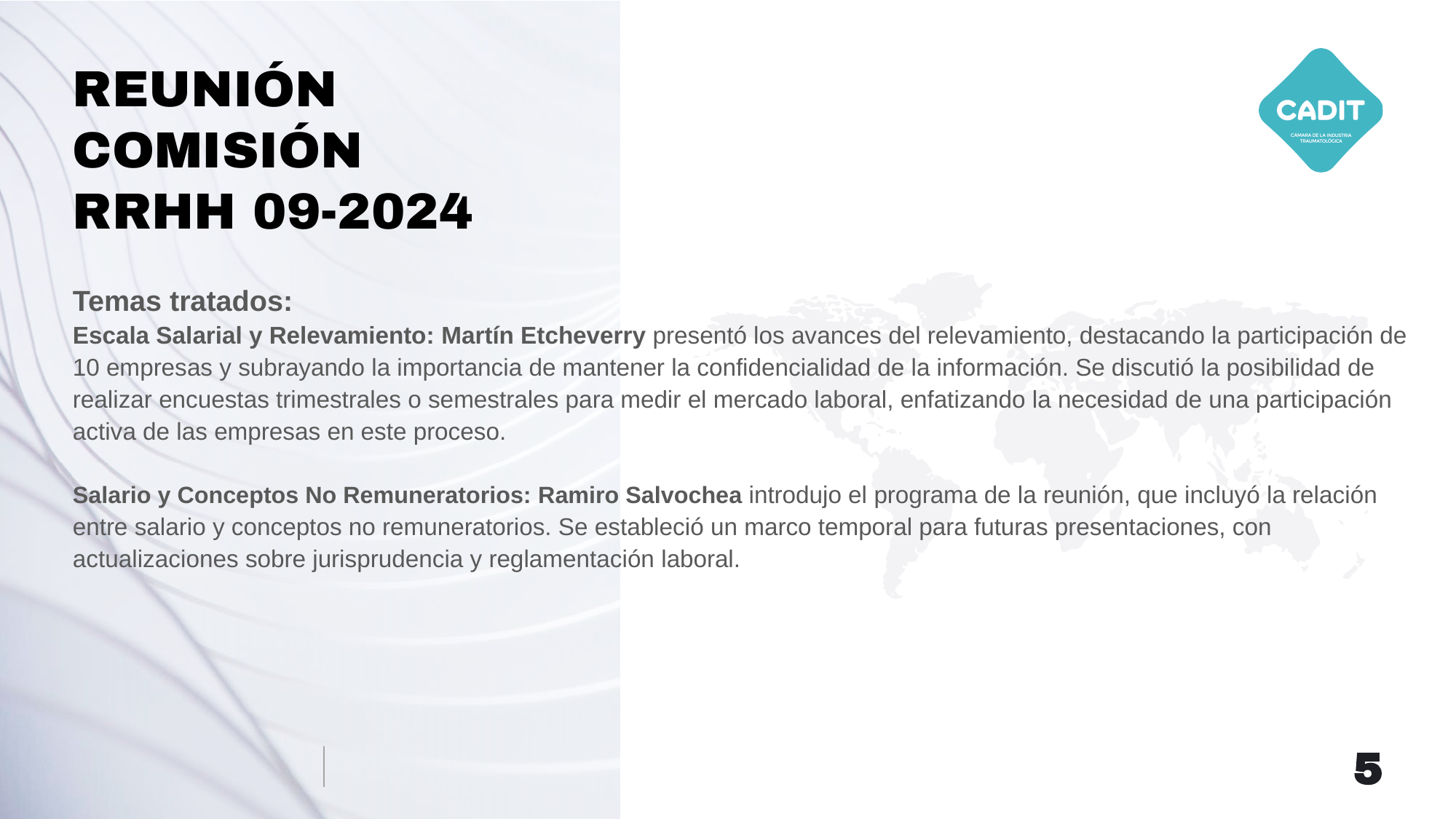

# REUNIÓN COMISIÓN RRHH 09-2024

Temas tratados:
Escala Salarial y Relevamiento: Martín Etcheverry presentó los avances del relevamiento, destacando la participación de 10 empresas y subrayando la importancia de mantener la confidencialidad de la información. Se discutió la posibilidad de realizar encuestas trimestrales o semestrales para medir el mercado laboral, enfatizando la necesidad de una participación activa de las empresas en este proceso.

Salario y Conceptos No Remuneratorios: Ramiro Salvochea introdujo el programa de la reunión, que incluyó la relación entre salario y conceptos no remuneratorios. Se estableció un marco temporal para futuras presentaciones, con actualizaciones sobre jurisprudencia y reglamentación laboral.

5